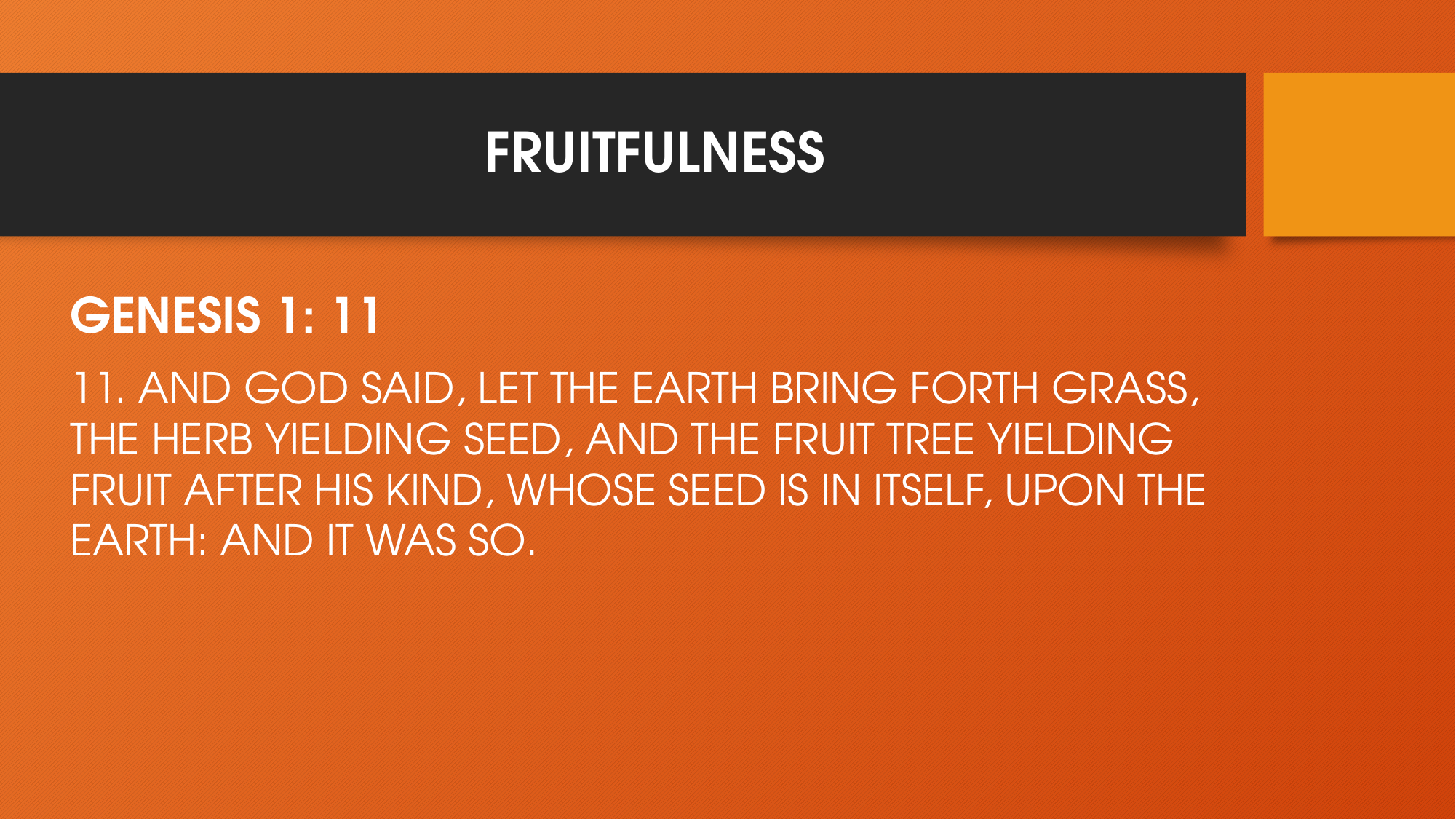

# FRUITFULNESS
GENESIS 1: 11

11. AND GOD SAID, LET THE EARTH BRING FORTH GRASS, THE HERB YIELDING SEED, AND THE FRUIT TREE YIELDING FRUIT AFTER HIS KIND, WHOSE SEED IS IN ITSELF, UPON THE EARTH: AND IT WAS SO.